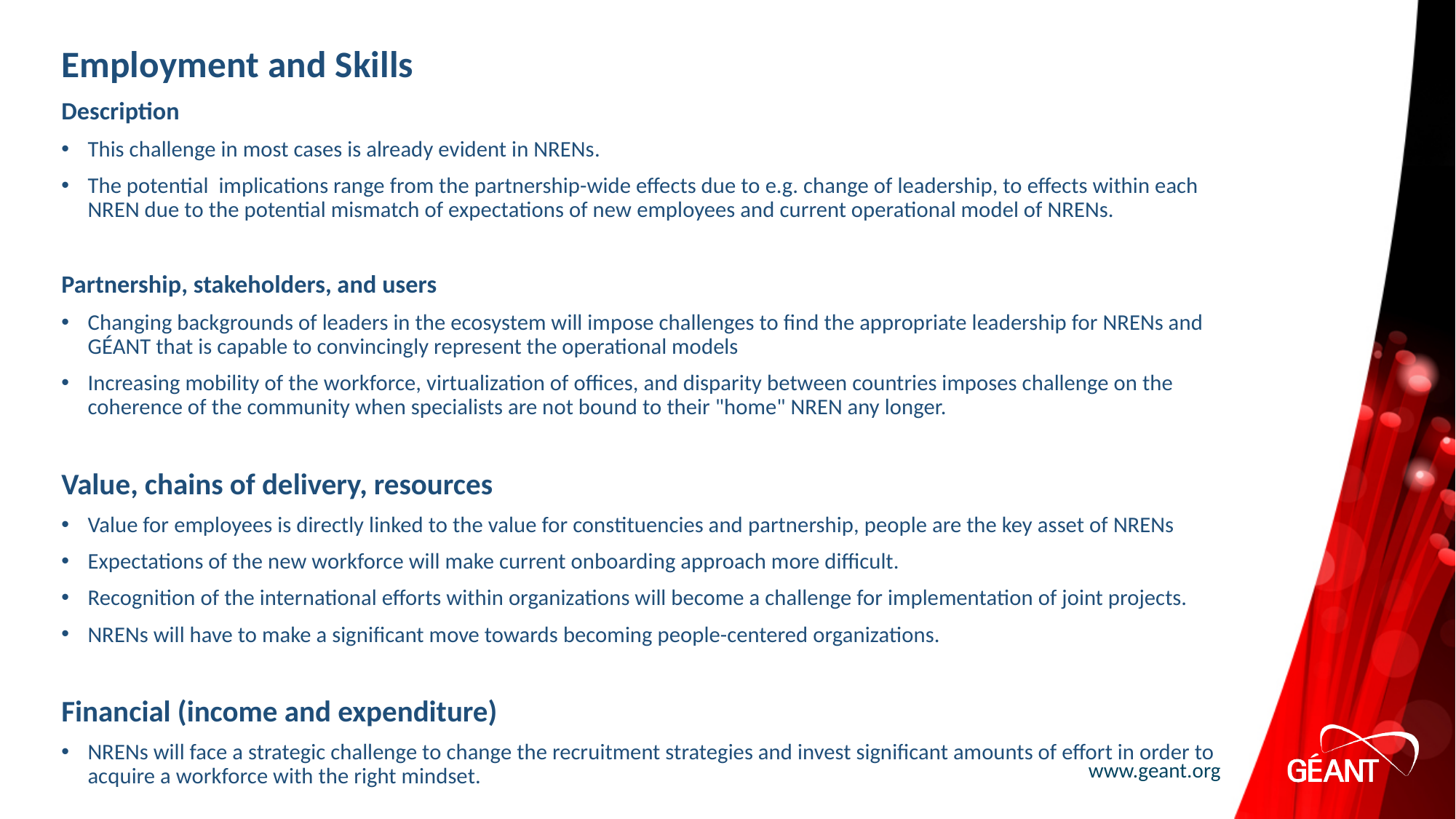

# Employment and Skills
Description
This challenge in most cases is already evident in NRENs.
The potential  implications range from the partnership-wide effects due to e.g. change of leadership, to effects within each NREN due to the potential mismatch of expectations of new employees and current operational model of NRENs.

Partnership, stakeholders, and users
Changing backgrounds of leaders in the ecosystem will impose challenges to find the appropriate leadership for NRENs and GÉANT that is capable to convincingly represent the operational models
Increasing mobility of the workforce, virtualization of offices, and disparity between countries imposes challenge on the coherence of the community when specialists are not bound to their "home" NREN any longer.

Value, chains of delivery, resources
Value for employees is directly linked to the value for constituencies and partnership, people are the key asset of NRENs
Expectations of the new workforce will make current onboarding approach more difficult.
Recognition of the international efforts within organizations will become a challenge for implementation of joint projects.
NRENs will have to make a significant move towards becoming people-centered organizations.

Financial (income and expenditure)
NRENs will face a strategic challenge to change the recruitment strategies and invest significant amounts of effort in order to acquire a workforce with the right mindset.